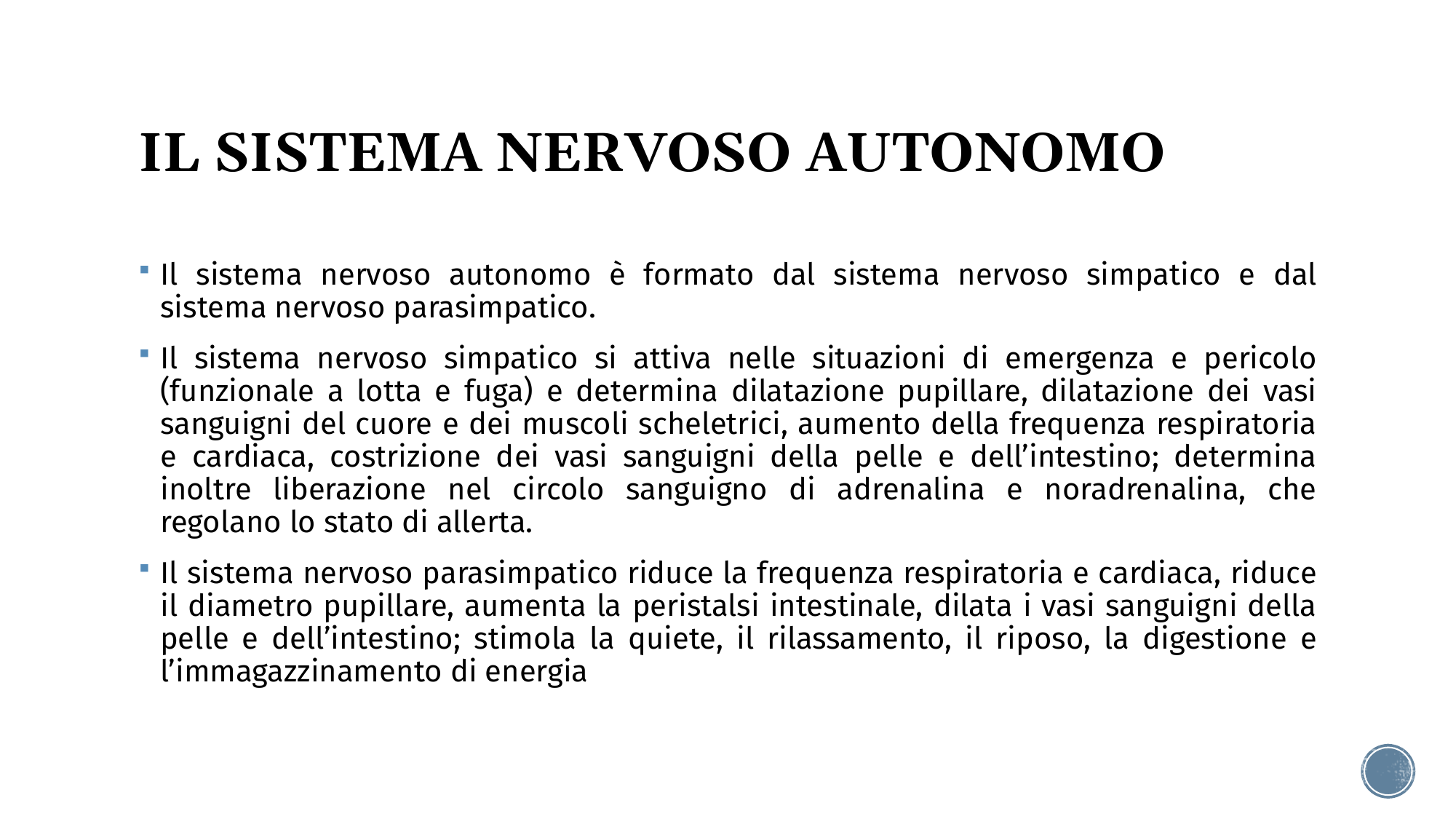

# IL SISTEMA NERVOSO AUTONOMO
Il sistema nervoso autonomo è formato dal sistema nervoso simpatico e dal sistema nervoso parasimpatico.
Il sistema nervoso simpatico si attiva nelle situazioni di emergenza e pericolo (funzionale a lotta e fuga) e determina dilatazione pupillare, dilatazione dei vasi sanguigni del cuore e dei muscoli scheletrici, aumento della frequenza respiratoria e cardiaca, costrizione dei vasi sanguigni della pelle e dell’intestino; determina inoltre liberazione nel circolo sanguigno di adrenalina e noradrenalina, che regolano lo stato di allerta.
Il sistema nervoso parasimpatico riduce la frequenza respiratoria e cardiaca, riduce il diametro pupillare, aumenta la peristalsi intestinale, dilata i vasi sanguigni della pelle e dell’intestino; stimola la quiete, il rilassamento, il riposo, la digestione e l’immagazzinamento di energia